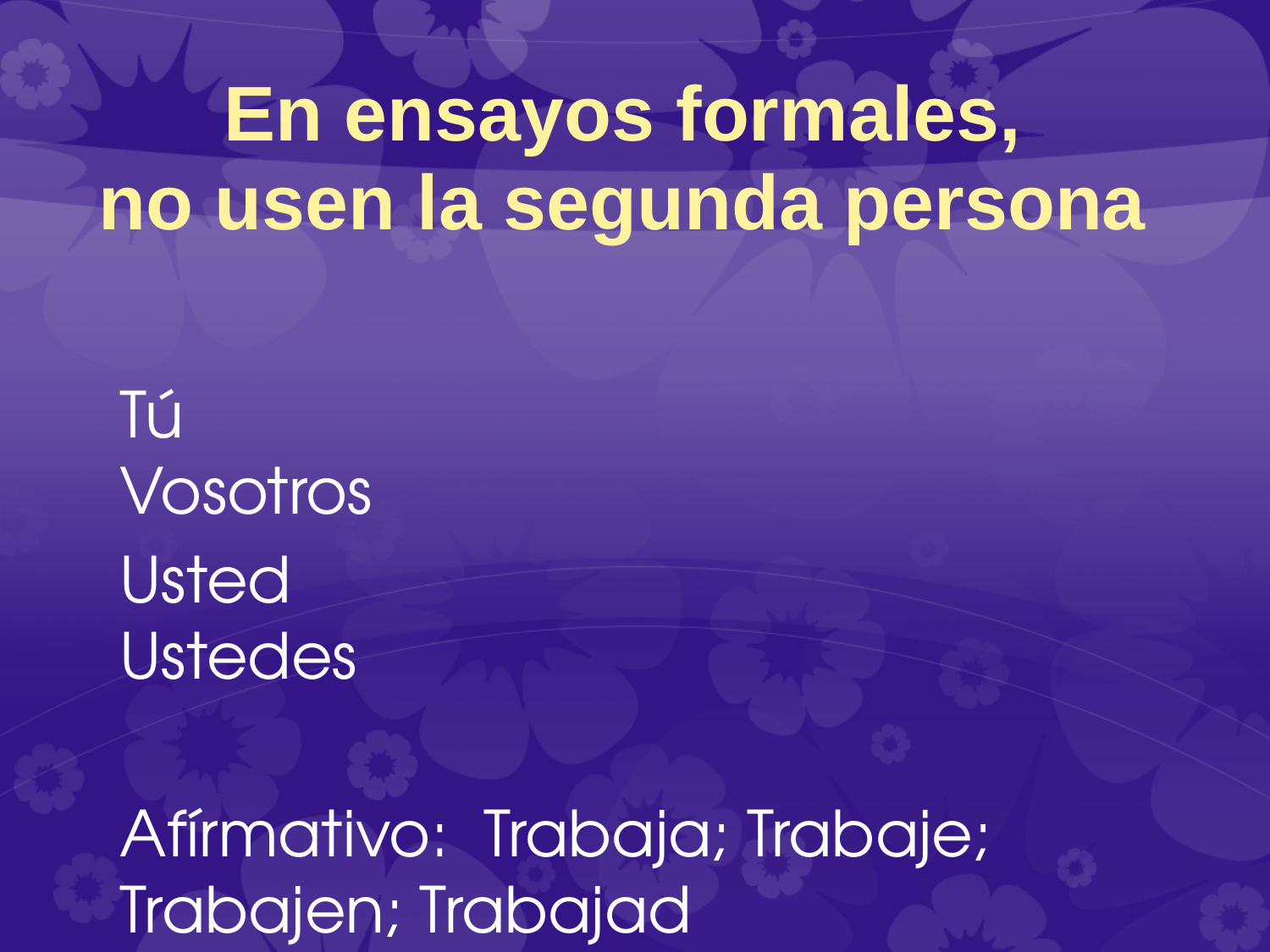

# En ensayos formales, no usen la segunda persona
Tú								Vosotros
Usted							Ustedes

Afírmativo:  Trabaja; Trabaje; Trabajen; Trabajad